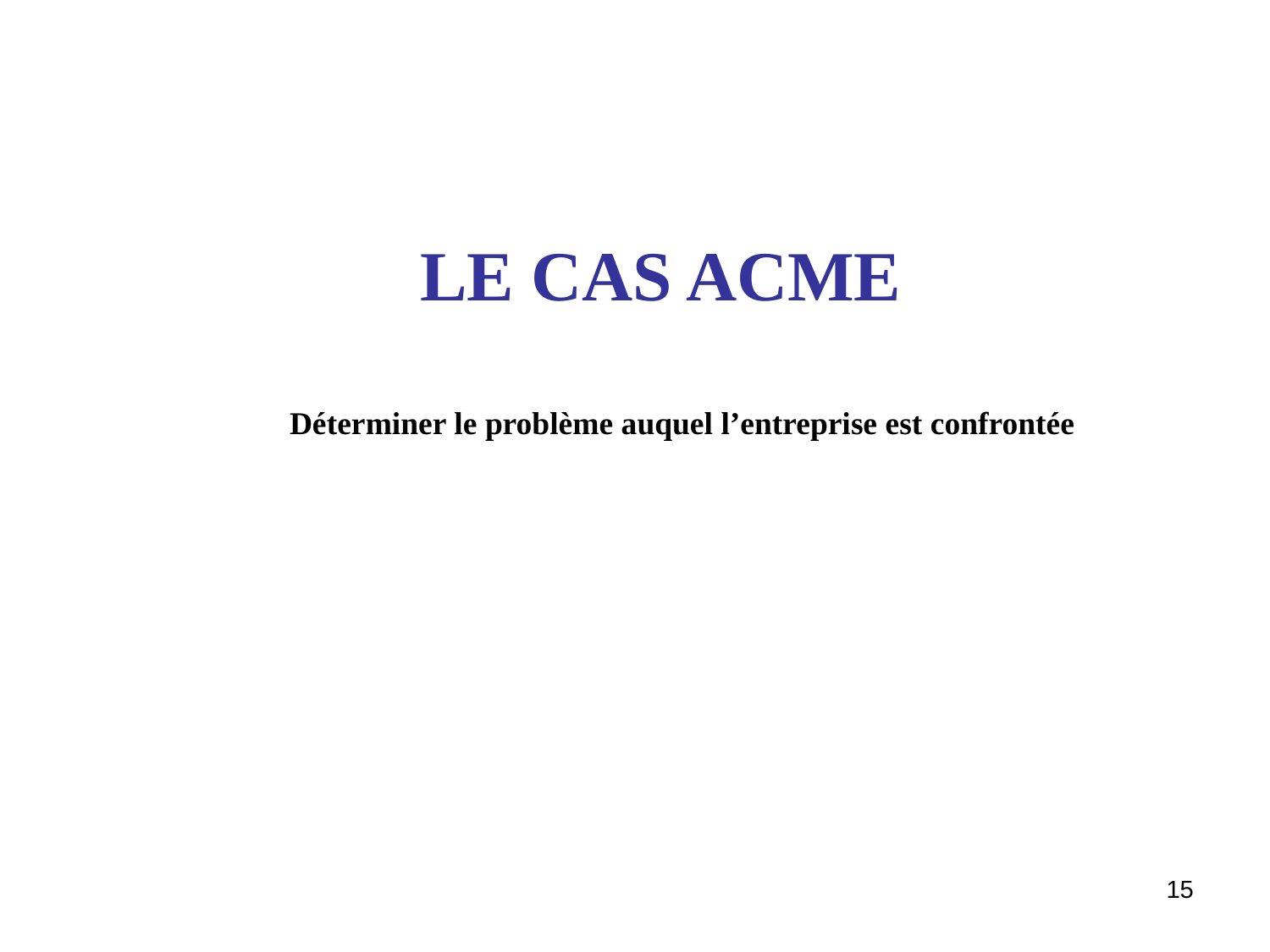

LE CAS ACME
Déterminer le problème auquel l’entreprise est confrontée
15